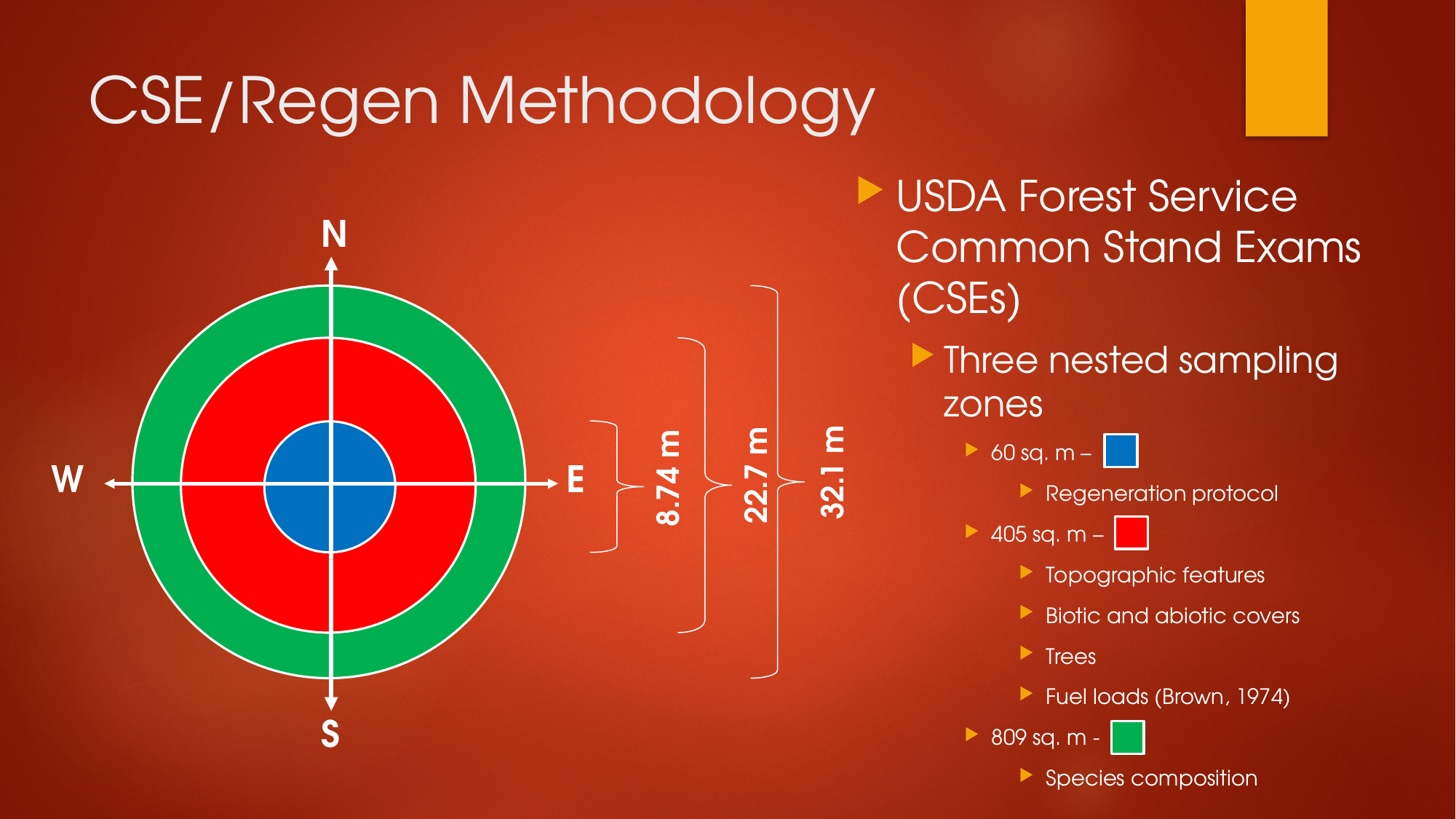

# CSE/Regen Methodology
USDA Forest Service Common Stand Exams (CSEs)
Three nested sampling zones
60 sq. m –
Regeneration protocol
405 sq. m –
Topographic features
Biotic and abiotic covers
Trees
Fuel loads (Brown, 1974)
809 sq. m -
Species composition

N

32.1 m
W
E
22.7 m
8.74 m

S